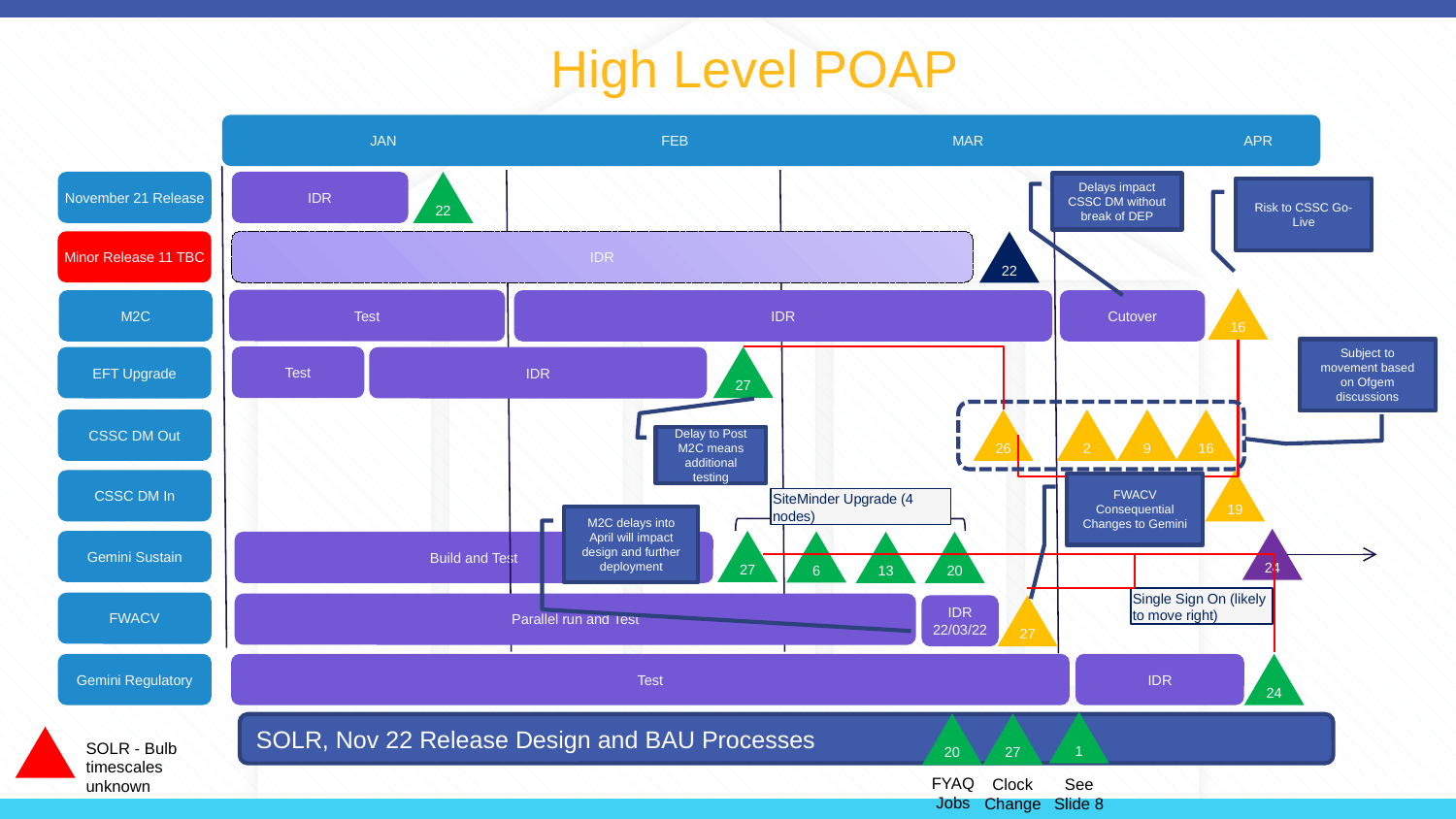

High Level POAP
 	JAN		FEB		MAR		APR
November 21 Release
IDR
22
Delays impact CSSC DM without break of DEP
Risk to CSSC Go-Live
Minor Release 11 TBC
IDR
22
16
Test
M2C
IDR
Cutover
Subject to movement based on Ofgem discussions
Test
27
EFT Upgrade
IDR

26
2
9
16
CSSC DM Out
Delay to Post M2C means additional testing
CSSC DM In
19
FWACV Consequential Changes to Gemini
SiteMinder Upgrade (4 nodes)
M2C delays into April will impact design and further deployment
24
Gemini Sustain
27
6
Build and Test
13
20
Single Sign On (likely to move right)
FWACV
Parallel run and Test
IDR
22/03/22
27
Gemini Regulatory
Test
IDR
24
1
20
27
SOLR, Nov 22 Release Design and BAU Processes

SOLR - Bulb timescales unknown
FYAQ Jobs
See Slide 8
Clock Change